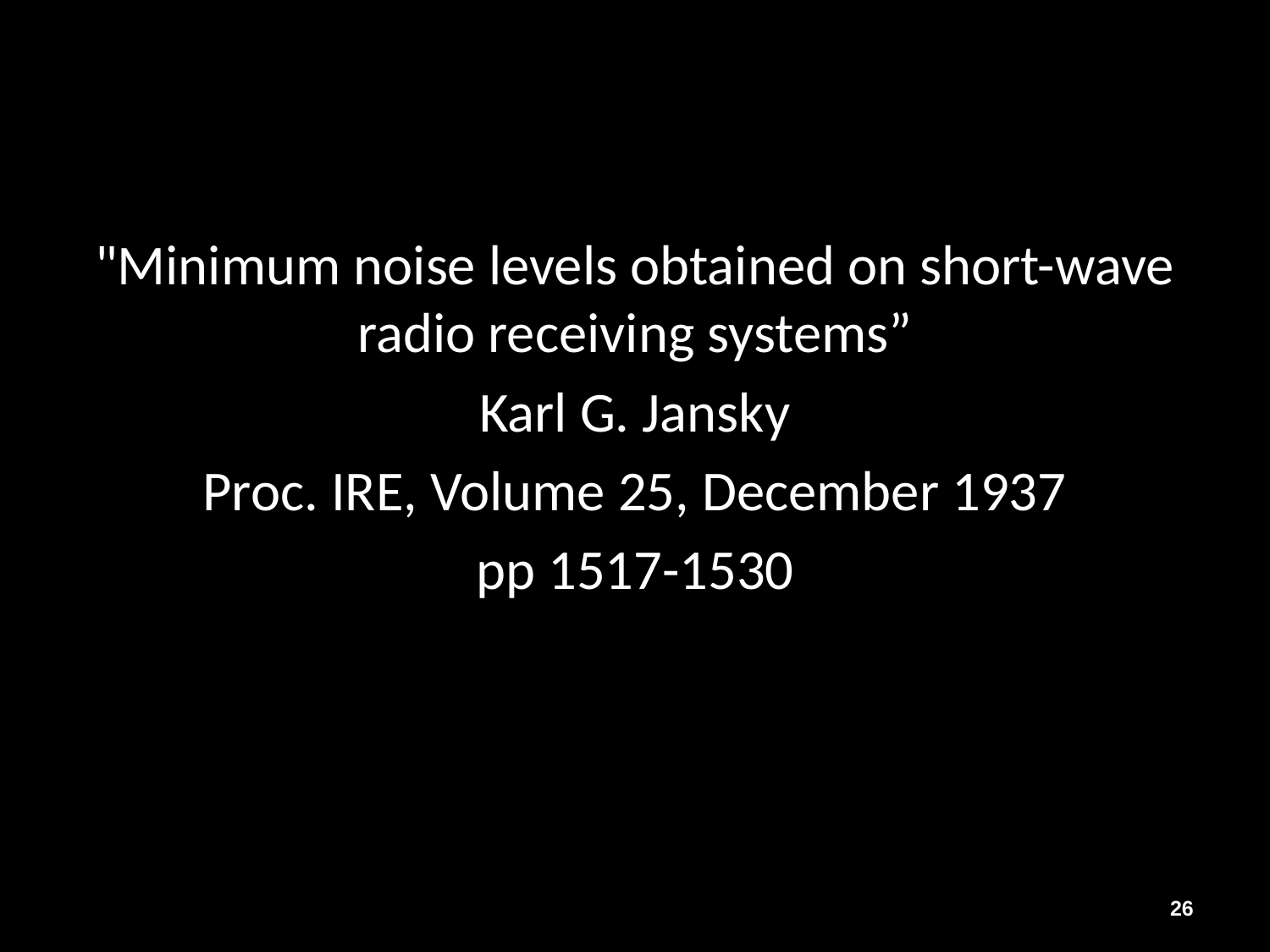

#
"Minimum noise levels obtained on short-wave radio receiving systems”
Karl G. Jansky
Proc. IRE, Volume 25, December 1937
pp 1517-1530
26